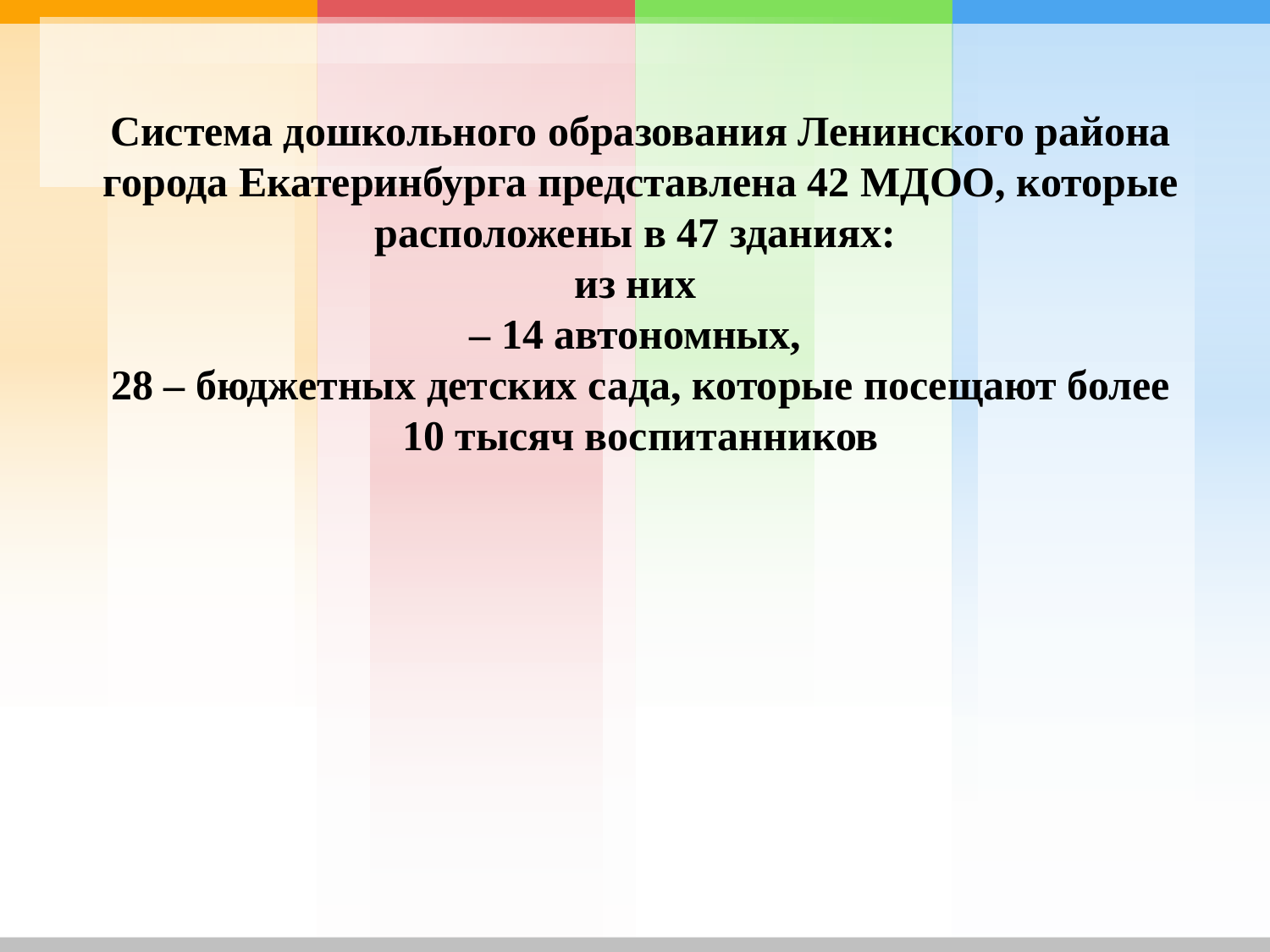

# Система дошкольного образования Ленинского района города Екатеринбурга представлена 42 МДОО, которые расположены в 47 зданиях: из них – 14 автономных, 28 – бюджетных детских сада, которые посещают более 10 тысяч воспитанников